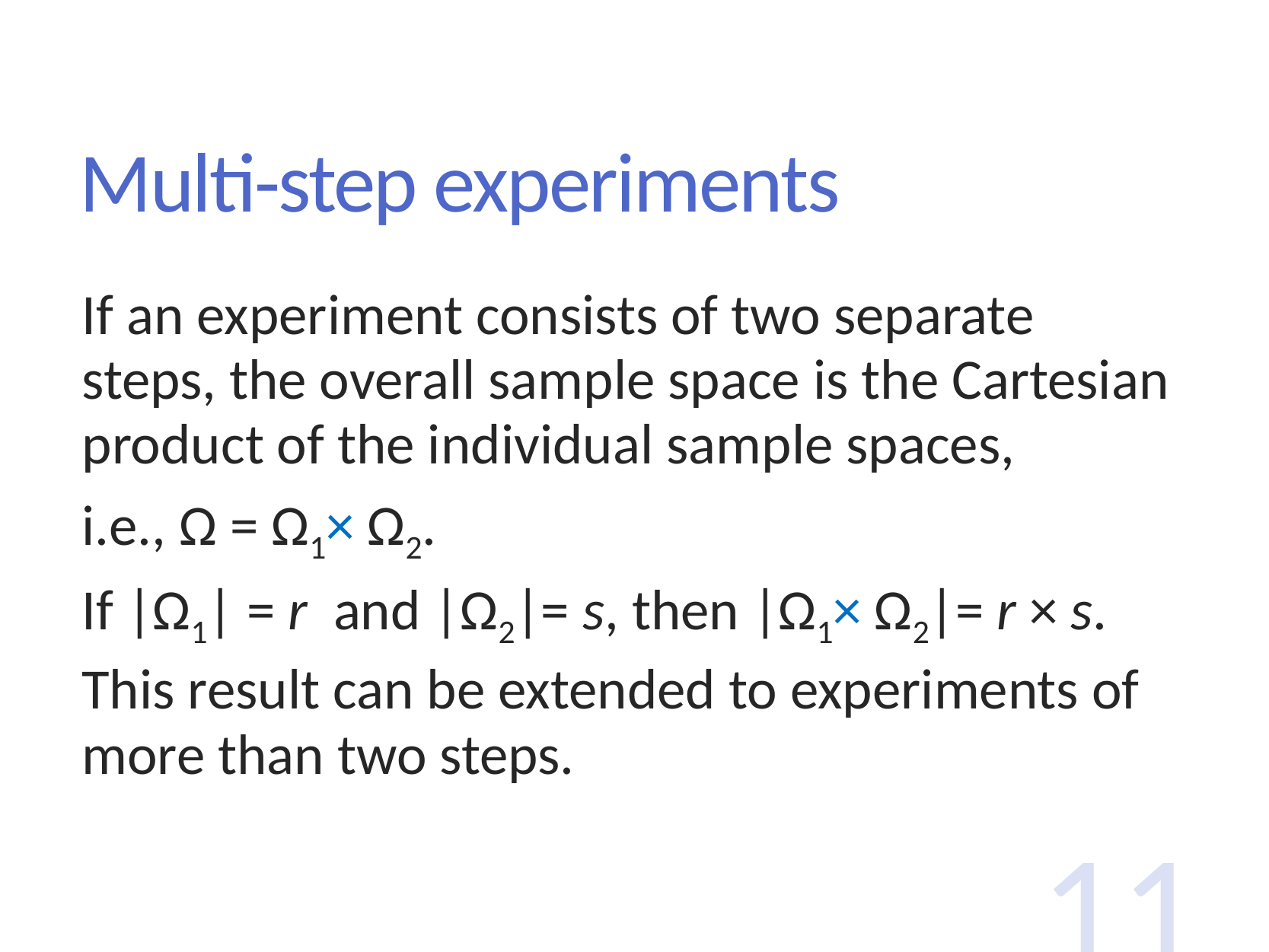

# Multi-step experiments
If an experiment consists of two separate steps, the overall sample space is the Cartesian product of the individual sample spaces,
i.e., Ω = Ω1× Ω2.
If |Ω1| = r  and |Ω2|= s, then |Ω1× Ω2|= r × s.
This result can be extended to experiments of more than two steps.
11